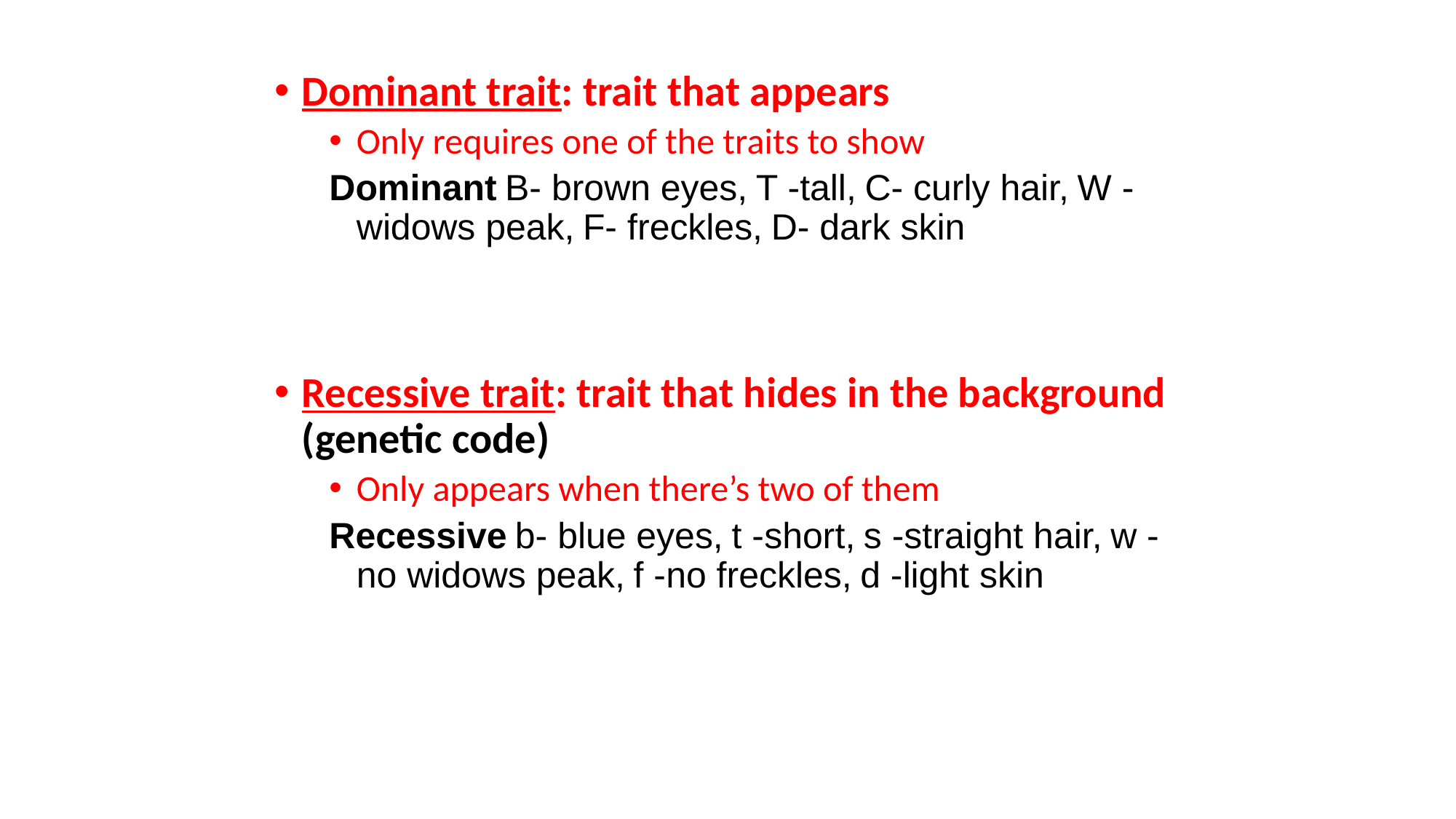

Dominant trait: trait that appears
Only requires one of the traits to show
Dominant B- brown eyes, T -tall, C- curly hair, W -widows peak, F- freckles, D- dark skin

Recessive trait: trait that hides in the background (genetic code)
Only appears when there’s two of them
Recessive b- blue eyes, t -short, s -straight hair, w -no widows peak, f -no freckles, d -light skin